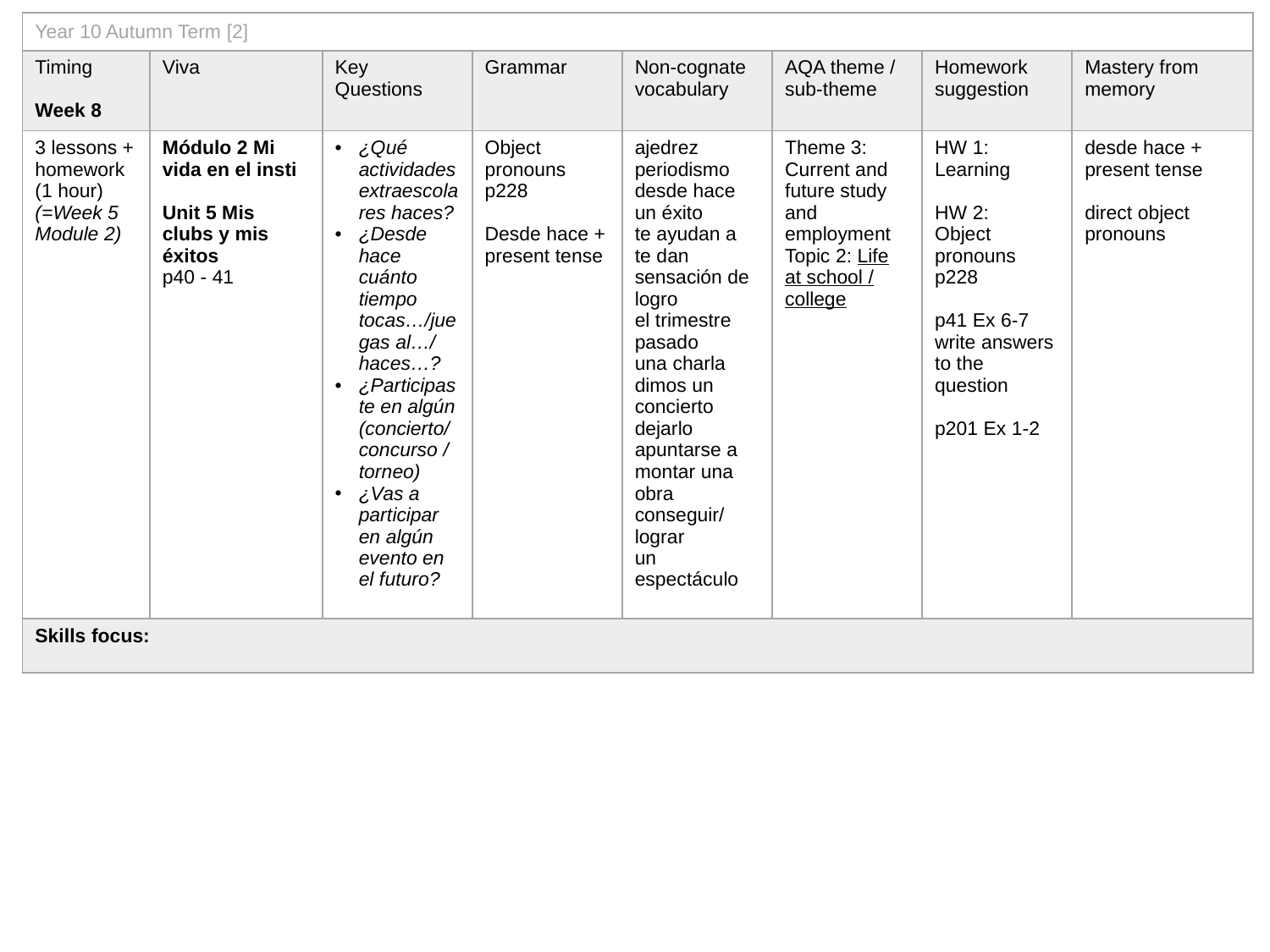

| Year 10 Autumn Term [2] |  |  |  |  |  |  |  |
| --- | --- | --- | --- | --- | --- | --- | --- |
| Timing Week 8 | Viva | Key Questions | Grammar | Non-cognate vocabulary | AQA theme / sub-theme | Homework suggestion | Mastery from memory |
| 3 lessons + homework (1 hour) (=Week 5 Module 2) | Módulo 2 Mi vida en el insti Unit 5 Mis clubs y mis éxitos p40 - 41 | ¿Qué actividades extraescolares haces? ¿Desde hace cuánto tiempo tocas…/juegas al…/ haces…? ¿Participaste en algún (concierto/ concurso / torneo) ¿Vas a participar en algún evento en el futuro? | Object pronouns p228 Desde hace + present tense | ajedrez periodismo desde hace un éxito te ayudan a te dan sensación de logro el trimestre pasado una charla dimos un concierto dejarlo apuntarse a montar una obra conseguir/lograr un espectáculo | Theme 3: Current and future study and employment Topic 2: Life at school / college | HW 1: Learning HW 2: Object pronouns p228 p41 Ex 6-7 write answers to the question p201 Ex 1-2 | desde hace + present tense direct object pronouns |
| Skills focus: |  |  |  |  |  |  |  |